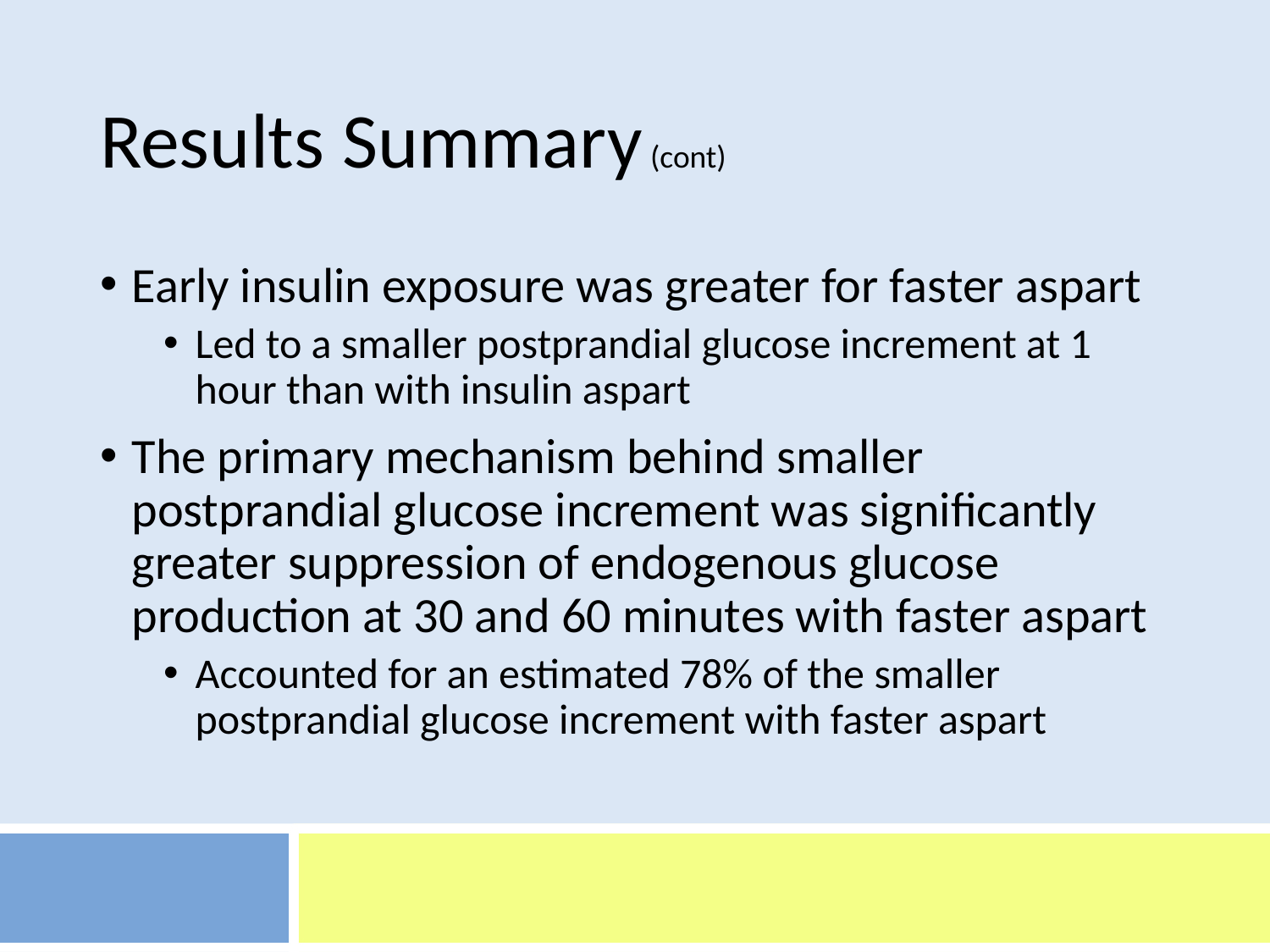

# Results Summary (cont)
Early insulin exposure was greater for faster aspart
Led to a smaller postprandial glucose increment at 1 hour than with insulin aspart
The primary mechanism behind smaller postprandial glucose increment was significantly greater suppression of endogenous glucose production at 30 and 60 minutes with faster aspart
Accounted for an estimated 78% of the smaller postprandial glucose increment with faster aspart